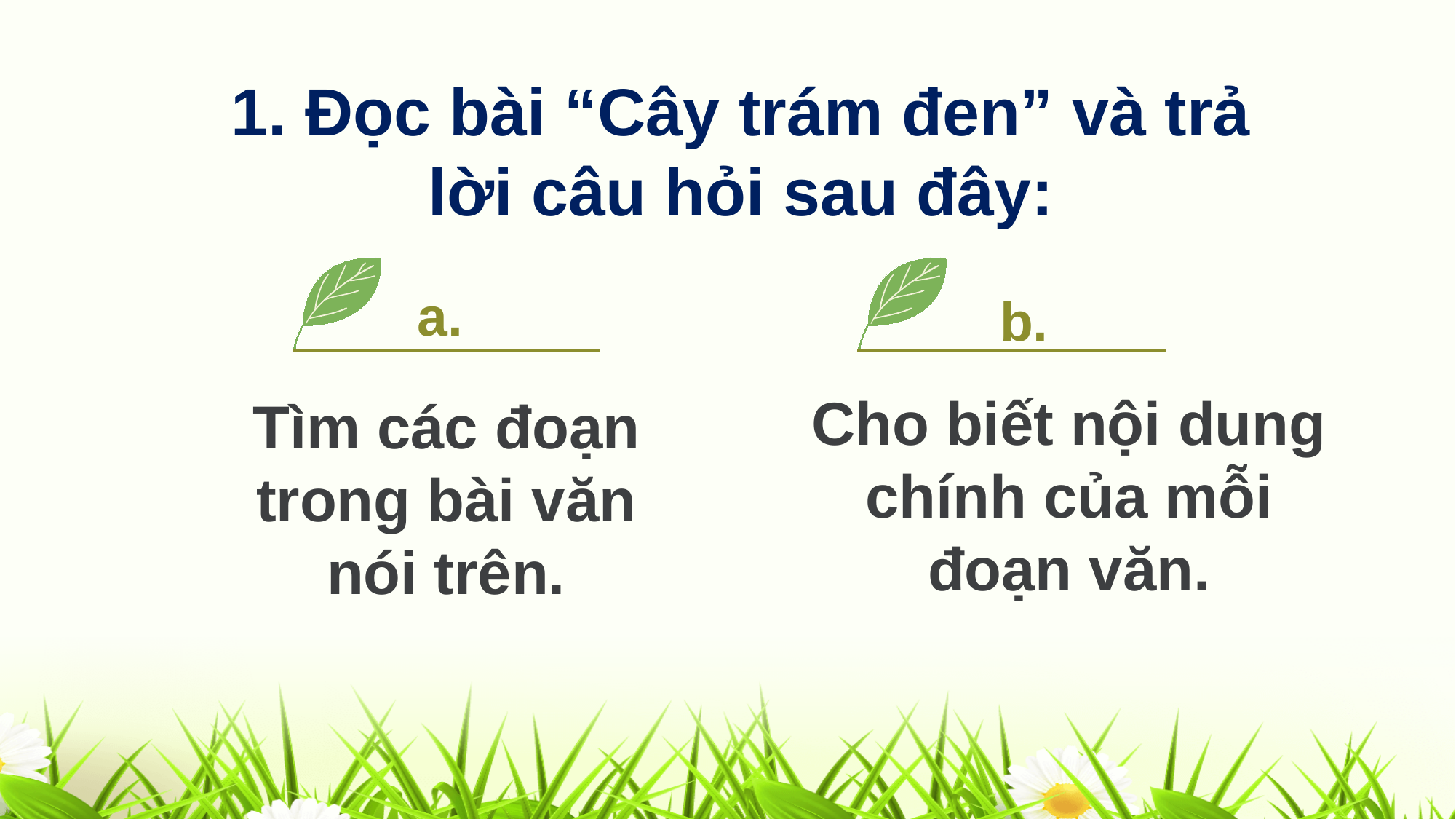

1. Đọc bài “Cây trám đen” và trả lời câu hỏi sau đây:

a.
b.
Cho biết nội dung chính của mỗi đoạn văn.
Tìm các đoạn trong bài văn nói trên.